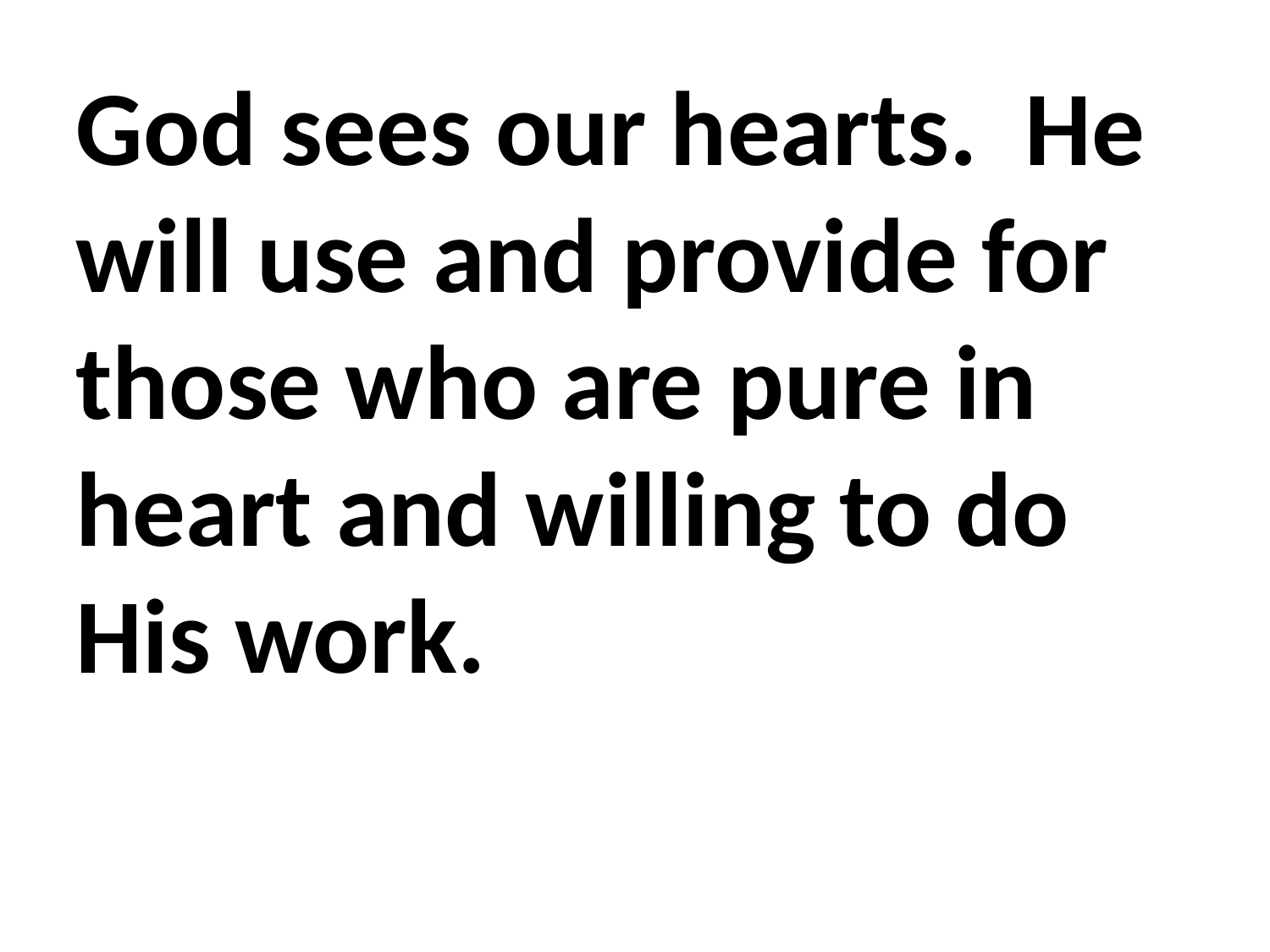

God sees our hearts.  He will use and provide for those who are pure in heart and willing to do His work.